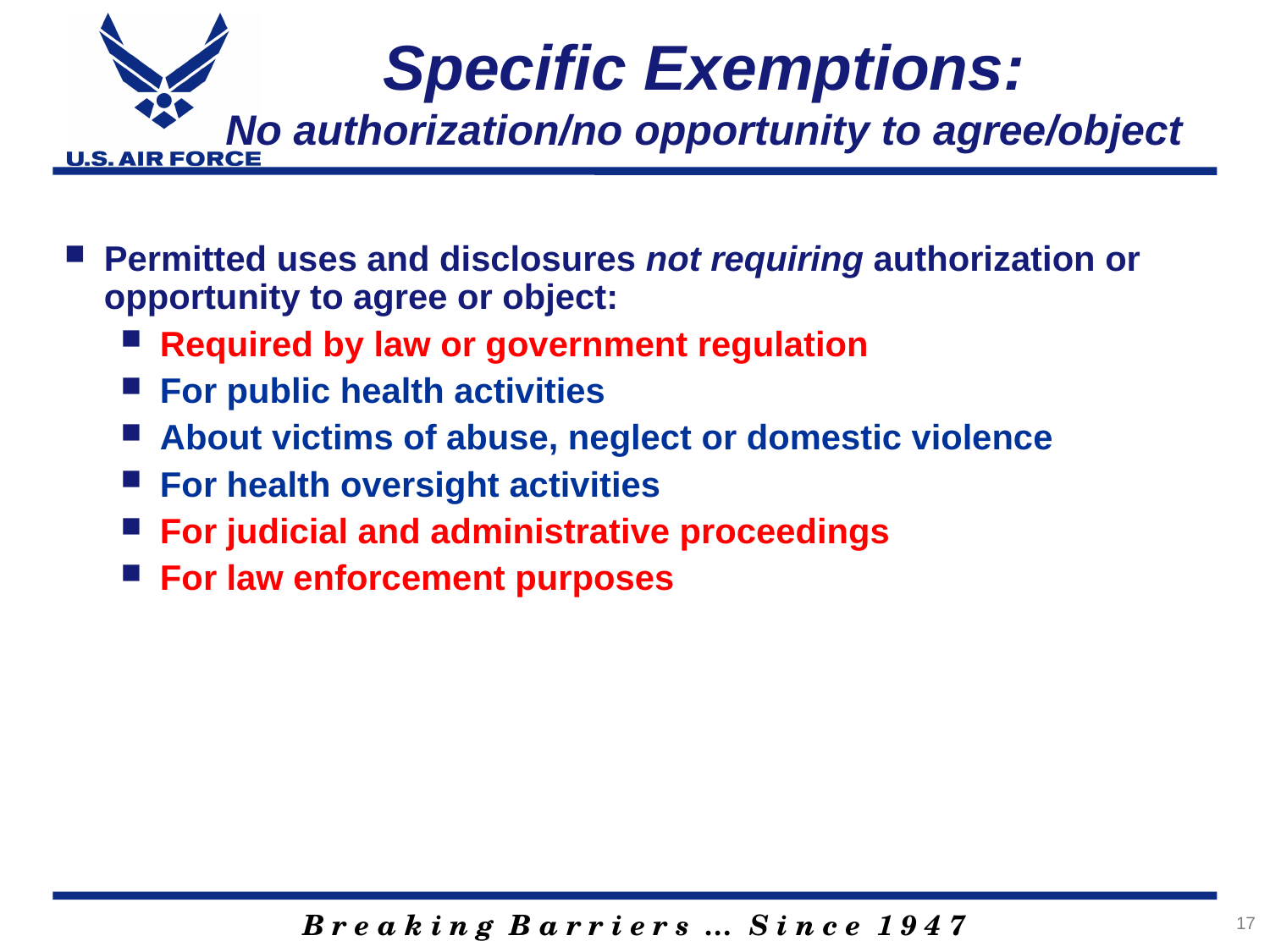

# Specific Exemptions: No authorization/no opportunity to agree/object
Permitted uses and disclosures not requiring authorization or opportunity to agree or object:
Required by law or government regulation
For public health activities
About victims of abuse, neglect or domestic violence
For health oversight activities
For judicial and administrative proceedings
For law enforcement purposes

17